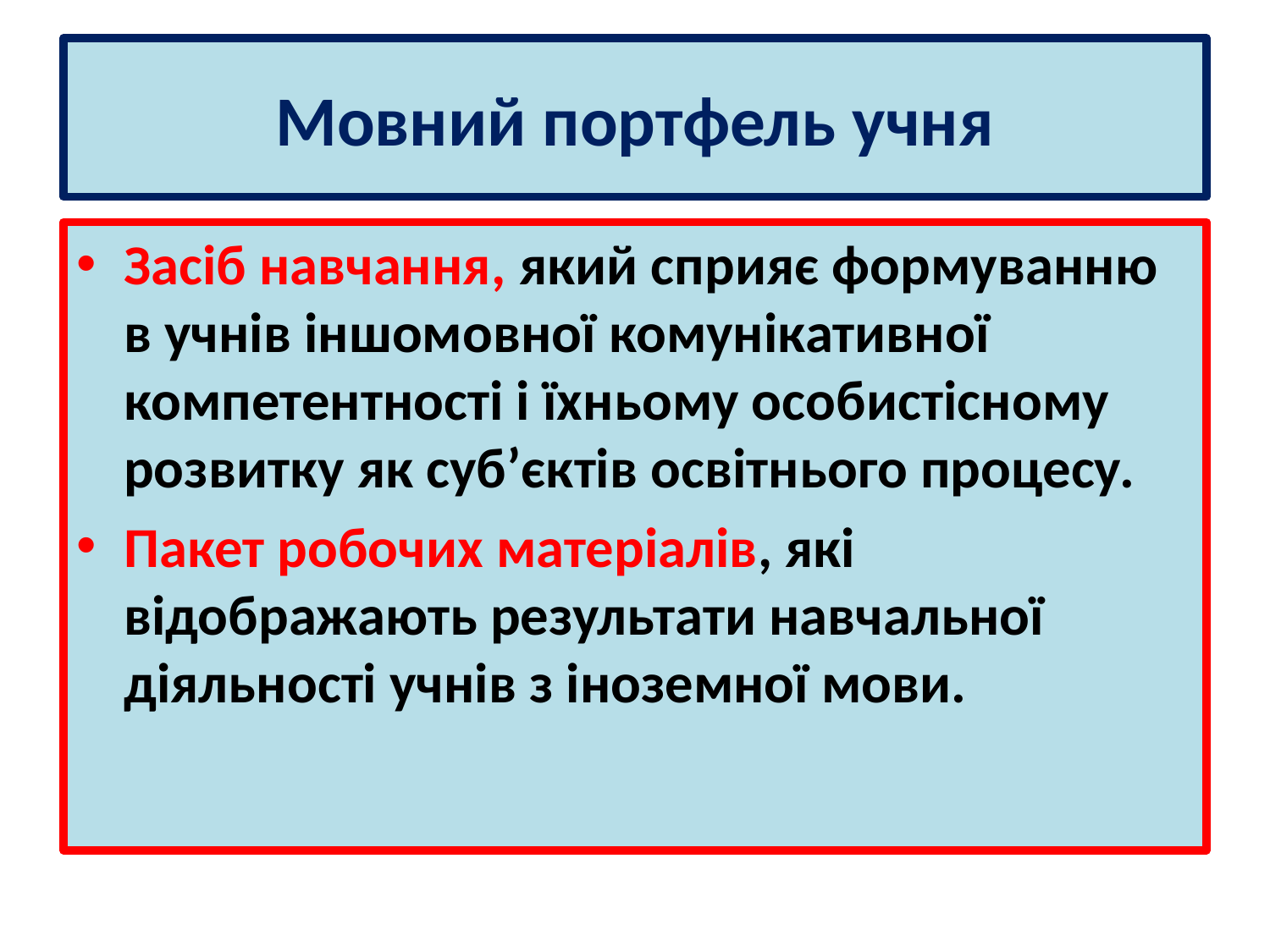

# Мовний портфель учня
Засіб навчання, який сприяє формуванню в учнів іншомовної комунікативної компетентності і їхньому особистісному розвитку як суб’єктів освітнього процесу.
Пакет робочих матеріалів, які відображають результати навчальної діяльності учнів з іноземної мови.